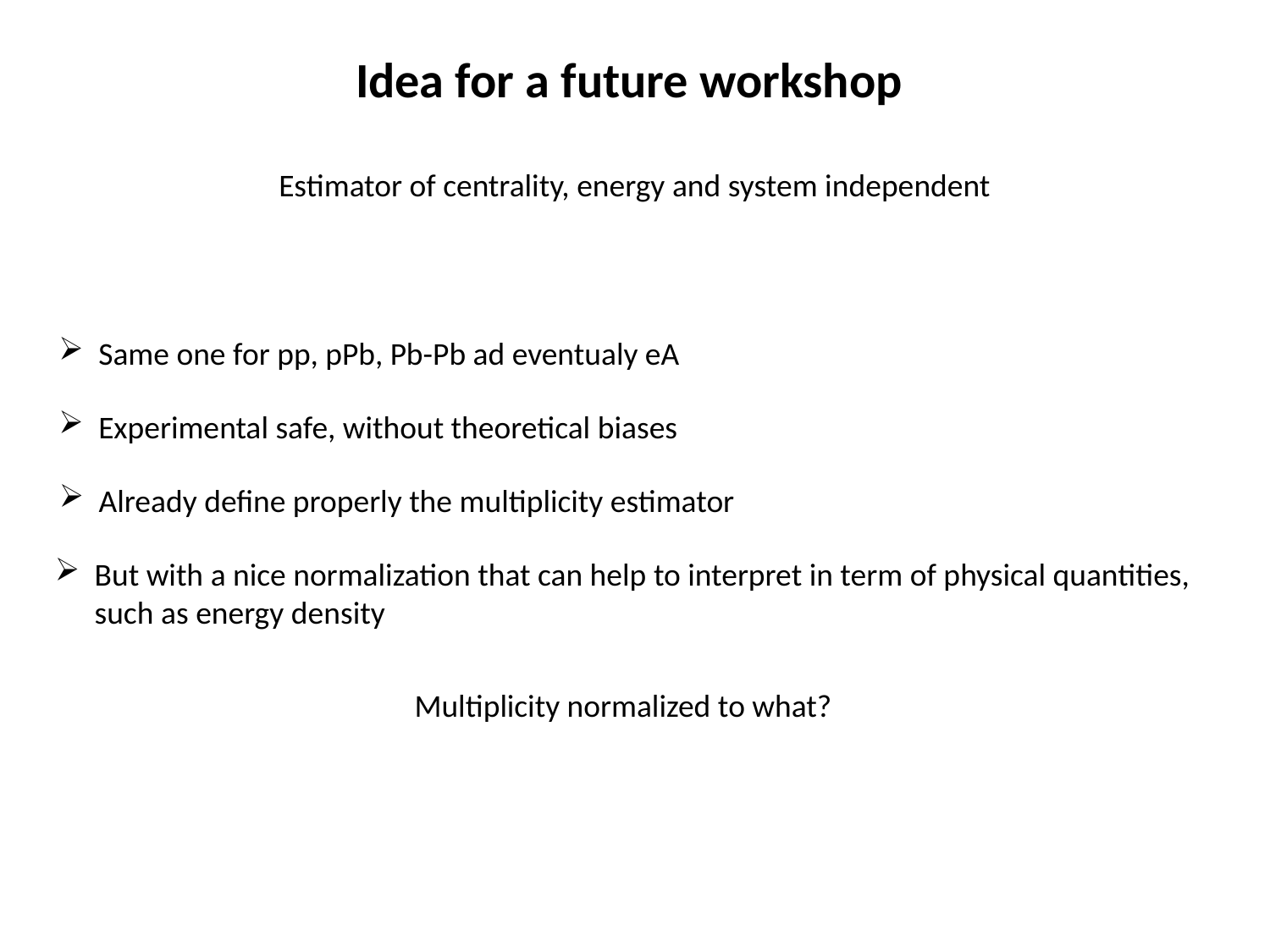

Idea for a future workshop
Estimator of centrality, energy and system independent
Same one for pp, pPb, Pb-Pb ad eventualy eA
Experimental safe, without theoretical biases
Already define properly the multiplicity estimator
But with a nice normalization that can help to interpret in term of physical quantities, such as energy density
Multiplicity normalized to what?